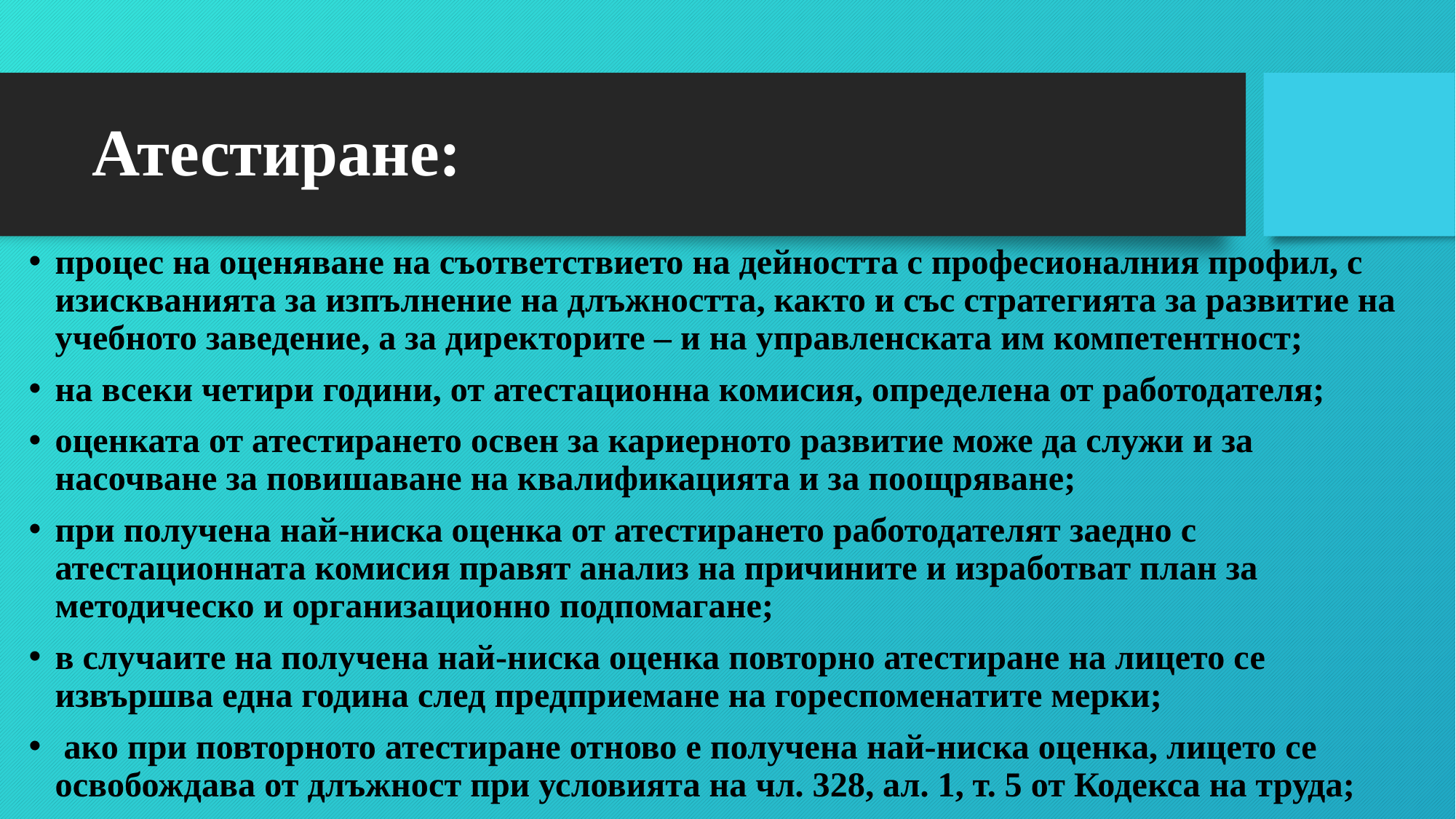

# Атестиране:
процес на оценяване на съответствието на дейността с професионалния профил, с изискванията за изпълнение на длъжността, както и със стратегията за развитие на учебното заведение, а за директорите – и на управленската им компетентност;
на всеки четири години, от атестационна комисия, определена от работодателя;
оценката от атестирането освен за кариерното развитие може да служи и за насочване за повишаване на квалификацията и за поощряване;
при получена най-ниска оценка от атестирането работодателят заедно с атестационната комисия правят анализ на причините и изработват план за методическо и организационно подпомагане;
в случаите на получена най-ниска оценка повторно атестиране на лицето се извършва една година след предприемане на гореспоменатите мерки;
 ако при повторното атестиране отново е получена най-ниска оценка, лицето се освобождава от длъжност при условията на чл. 328, ал. 1, т. 5 от Кодекса на труда;